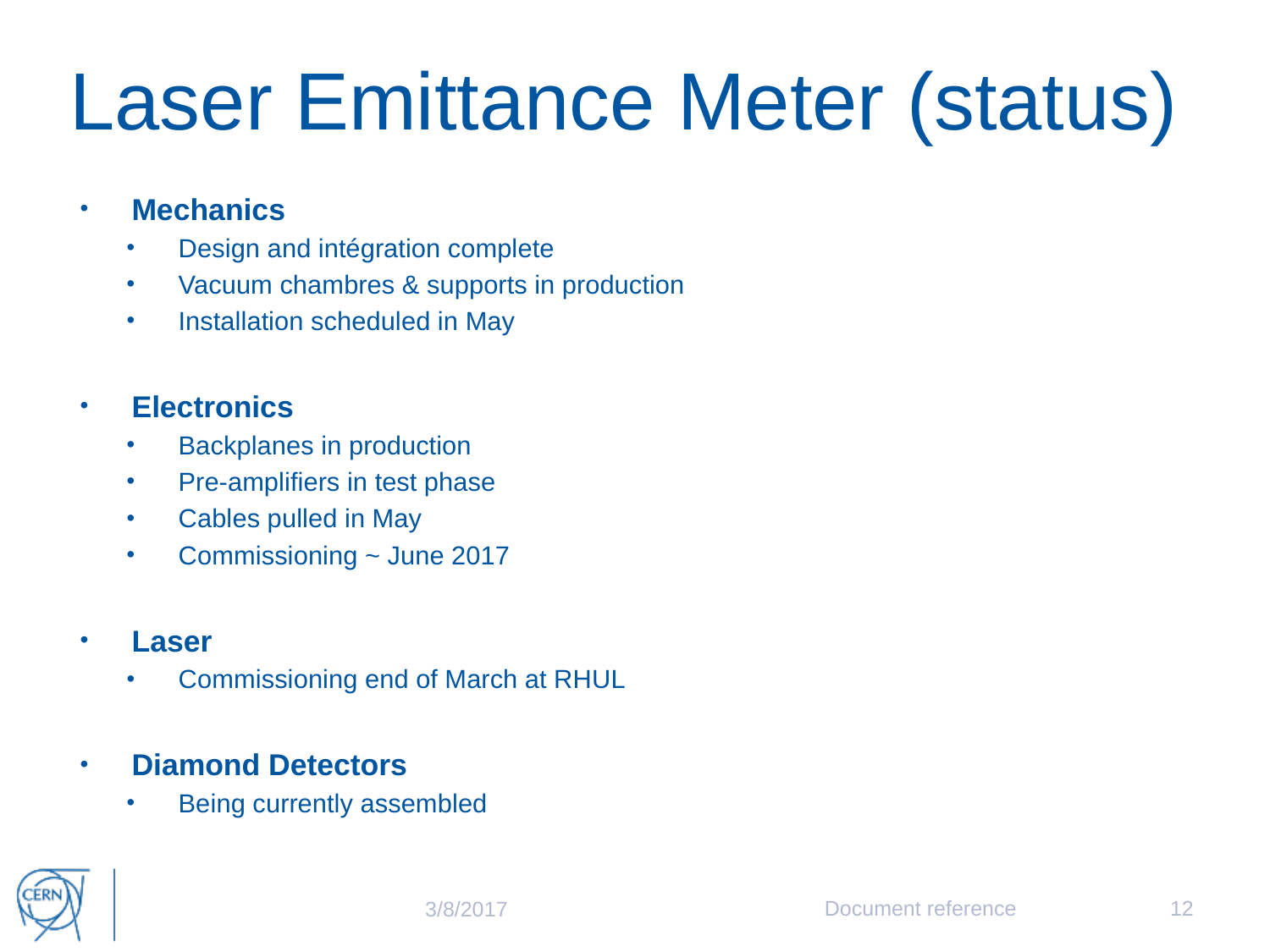

# Laser Emittance Meter (status)
Mechanics
Design and intégration complete
Vacuum chambres & supports in production
Installation scheduled in May

Electronics
Backplanes in production
Pre-amplifiers in test phase
Cables pulled in May
Commissioning ~ June 2017

Laser
Commissioning end of March at RHUL

Diamond Detectors
Being currently assembled

Document reference
12
3/8/2017